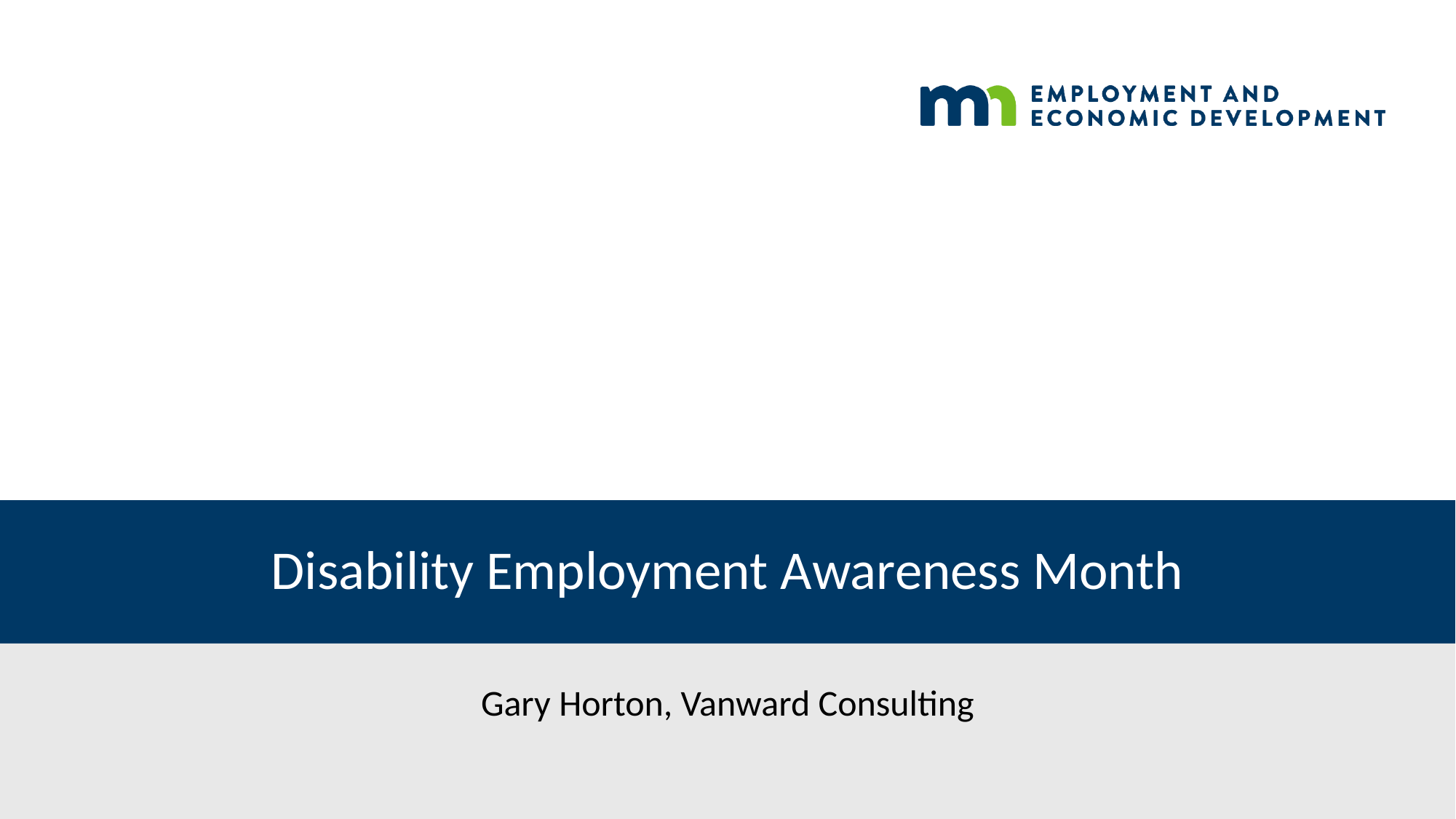

# Disability Employment Awareness Month
Gary Horton, Vanward Consulting